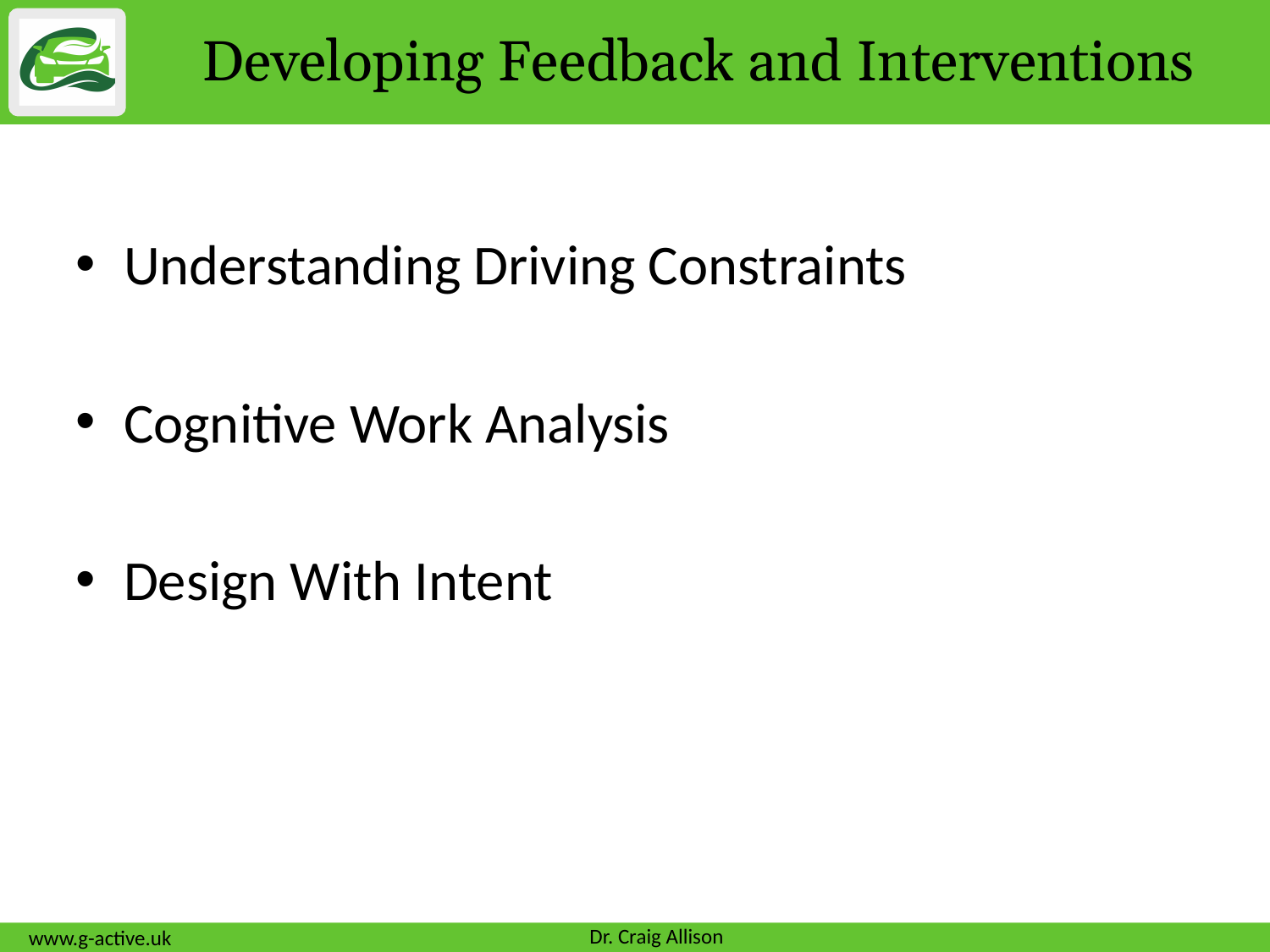

# Developing Feedback and Interventions
Understanding Driving Constraints

Cognitive Work Analysis

Design With Intent